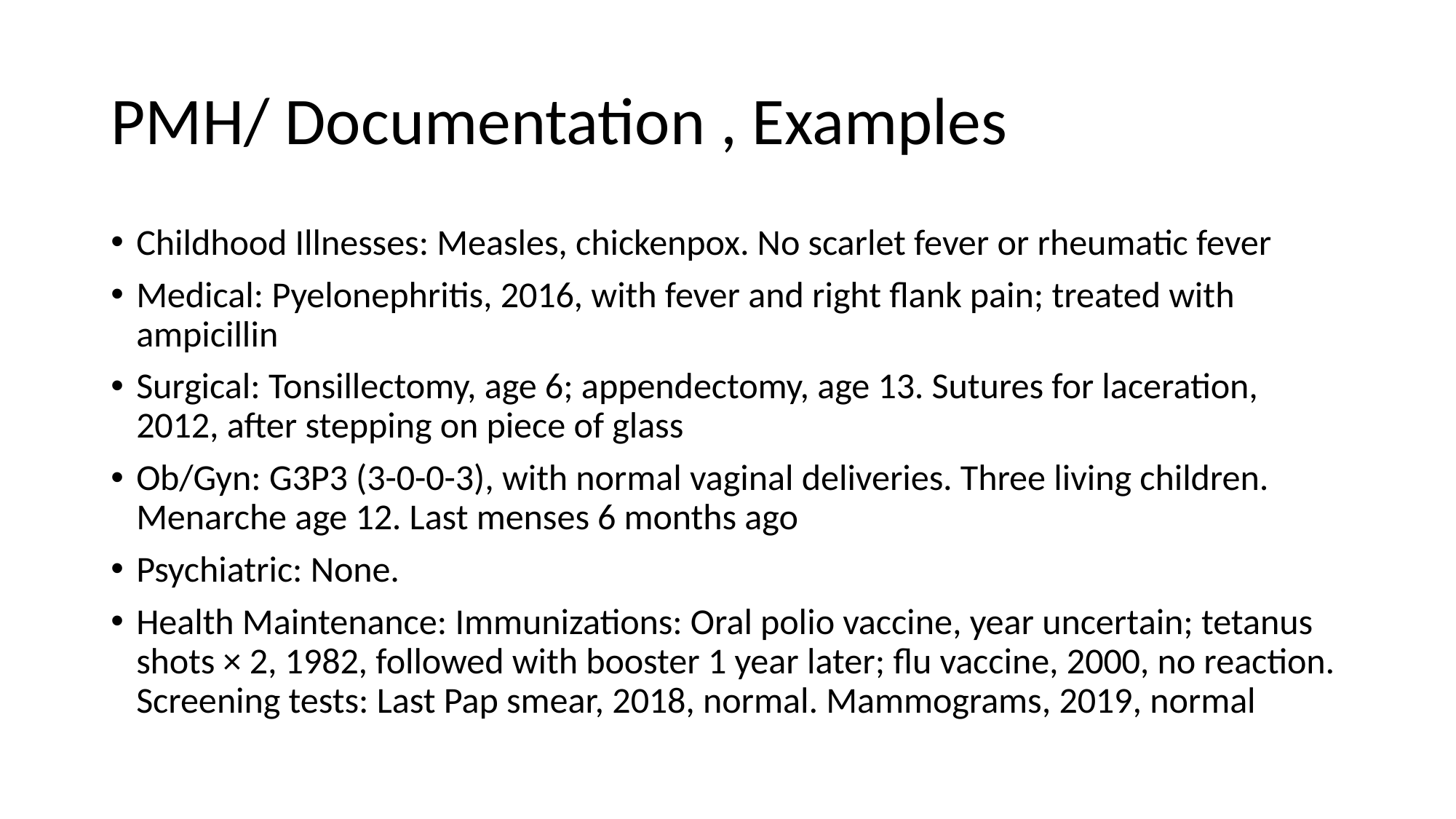

# PMH/ Documentation , Examples
Childhood Illnesses: Measles, chickenpox. No scarlet fever or rheumatic fever
Medical: Pyelonephritis, 2016, with fever and right flank pain; treated with ampicillin
Surgical: Tonsillectomy, age 6; appendectomy, age 13. Sutures for laceration, 2012, after stepping on piece of glass
Ob/Gyn: G3P3 (3-0-0-3), with normal vaginal deliveries. Three living children. Menarche age 12. Last menses 6 months ago
Psychiatric: None.
Health Maintenance: Immunizations: Oral polio vaccine, year uncertain; tetanus shots × 2, 1982, followed with booster 1 year later; flu vaccine, 2000, no reaction. Screening tests: Last Pap smear, 2018, normal. Mammograms, 2019, normal